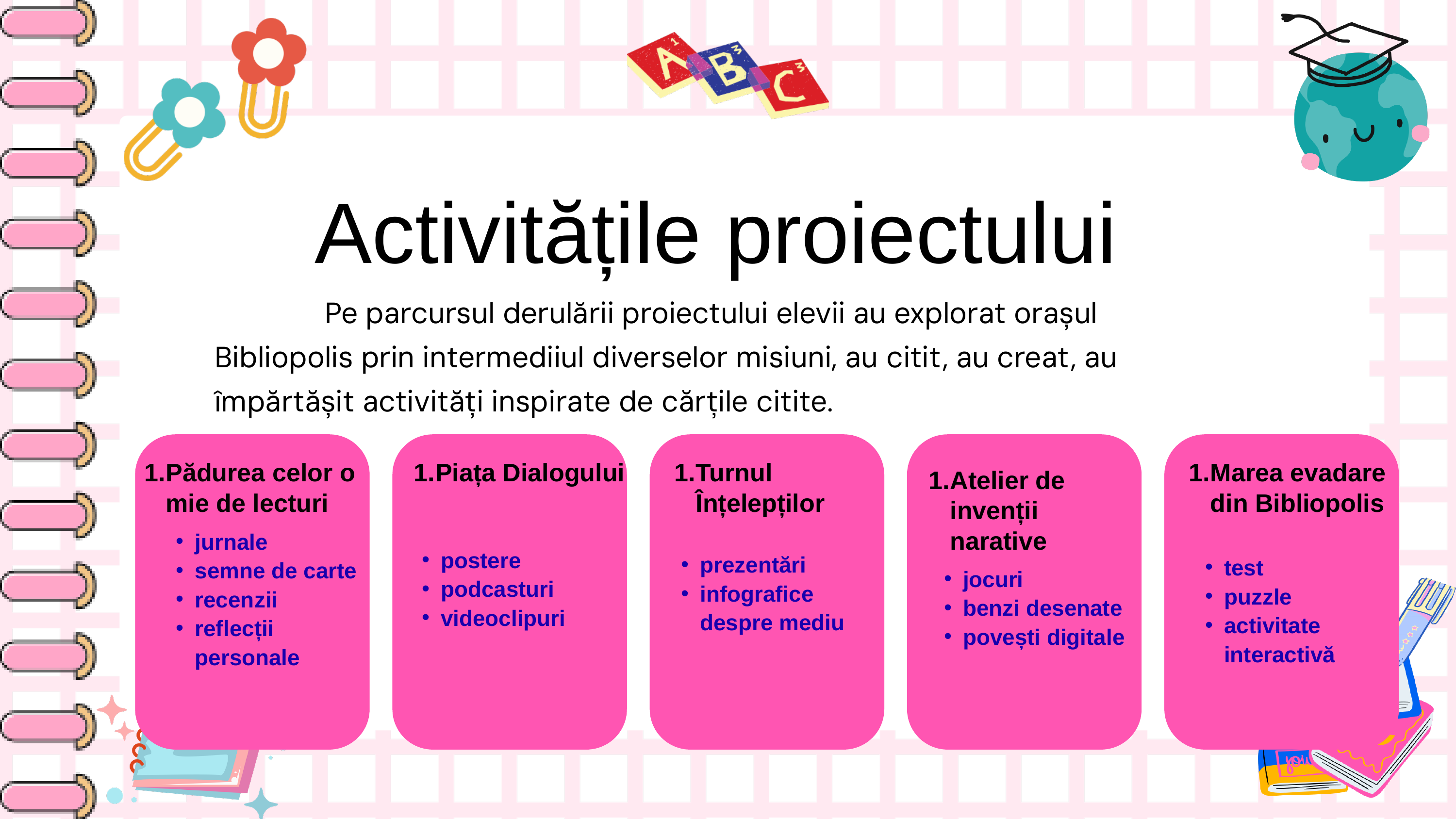

Activitățile proiectului
              Pe parcursul derulării proiectului elevii au explorat orașul Bibliopolis prin intermediiul diverselor misiuni, au citit, au creat, au împărtășit activități inspirate de cărțile citite.

Pădurea celor o mie de lecturi
Piața Dialogului
Turnul Înțelepților
Marea evadare din Bibliopolis
Reaching Wider Communities
Atelier de invenții narative
jurnale
semne de carte
recenzii
reflecții personale

Lorem ipsum dolor sit amet, consectetur adipiscing elit. Cras in libero sit amet nisl cursus fringilla. Nullam felis orci, maximus sit.
Lorem ipsum dolor sit amet, consectetur adipiscing elit. Cras in libero sit amet nisl cursus fringilla. Nullam felis orci, maximus sit.
postere
podcasturi
videoclipuri

prezentări
infografice despre mediu

test
puzzle
activitate interactivă

jocuri
benzi desenate
povești digitale